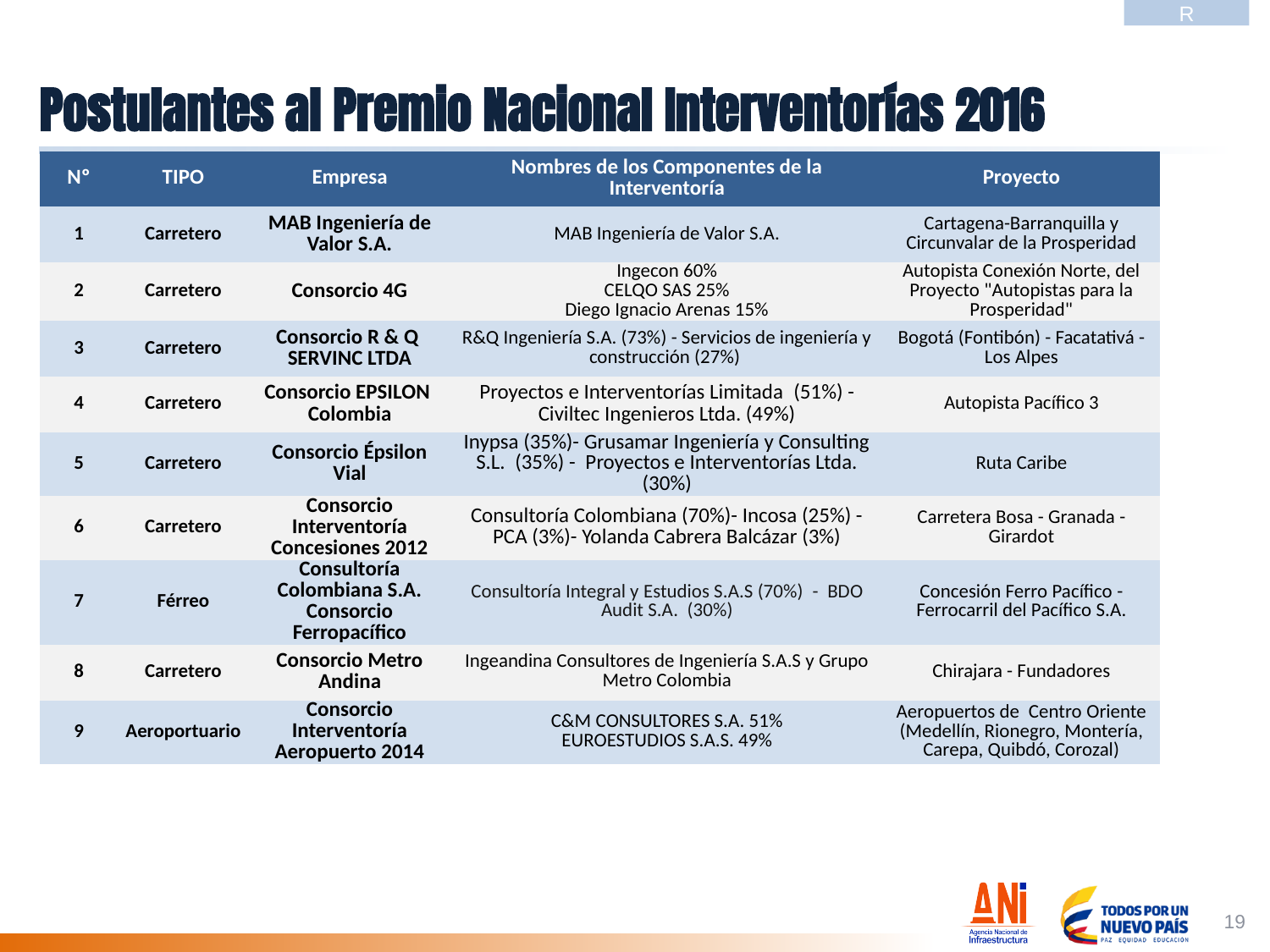

PRELIMINAR
# Postulantes al Premio Nacional Interventorías 2016
| Nº | TIPO | Empresa | Nombres de los Componentes de la Interventoría | Proyecto |
| --- | --- | --- | --- | --- |
| 1 | Carretero | MAB Ingeniería de Valor S.A. | MAB Ingeniería de Valor S.A. | Cartagena-Barranquilla y Circunvalar de la Prosperidad |
| 2 | Carretero | Consorcio 4G | Ingecon 60% CELQO SAS 25% Diego Ignacio Arenas 15% | Autopista Conexión Norte, del Proyecto "Autopistas para la Prosperidad" |
| 3 | Carretero | Consorcio R & Q  SERVINC LTDA | R&Q Ingeniería S.A. (73%) - Servicios de ingeniería y construcción (27%) | Bogotá (Fontibón) - Facatativá - Los Alpes |
| 4 | Carretero | Consorcio EPSILON  Colombia | Proyectos e Interventorías Limitada  (51%) - Civiltec Ingenieros Ltda. (49%) | Autopista Pacífico 3 |
| 5 | Carretero | Consorcio Épsilon Vial | Inypsa (35%)- Grusamar Ingeniería y Consulting S.L.  (35%) -  Proyectos e Interventorías Ltda. (30%) | Ruta Caribe |
| 6 | Carretero | Consorcio Interventoría Concesiones 2012 | Consultoría Colombiana (70%)- Incosa (25%) - PCA (3%)- Yolanda Cabrera Balcázar (3%) | Carretera Bosa - Granada - Girardot |
| 7 | Férreo | Consultoría Colombiana S.A. Consorcio Ferropacífico | Consultoría Integral y Estudios S.A.S (70%)  -  BDO Audit S.A.  (30%) | Concesión Ferro Pacífico - Ferrocarril del Pacífico S.A. |
| 8 | Carretero | Consorcio Metro Andina | Ingeandina Consultores de Ingeniería S.A.S y Grupo Metro Colombia | Chirajara - Fundadores |
| 9 | Aeroportuario | Consorcio Interventoría Aeropuerto 2014 | C&M CONSULTORES S.A. 51% EUROESTUDIOS S.A.S. 49% | Aeropuertos de  Centro Oriente (Medellín, Rionegro, Montería, Carepa, Quibdó, Corozal) |
19